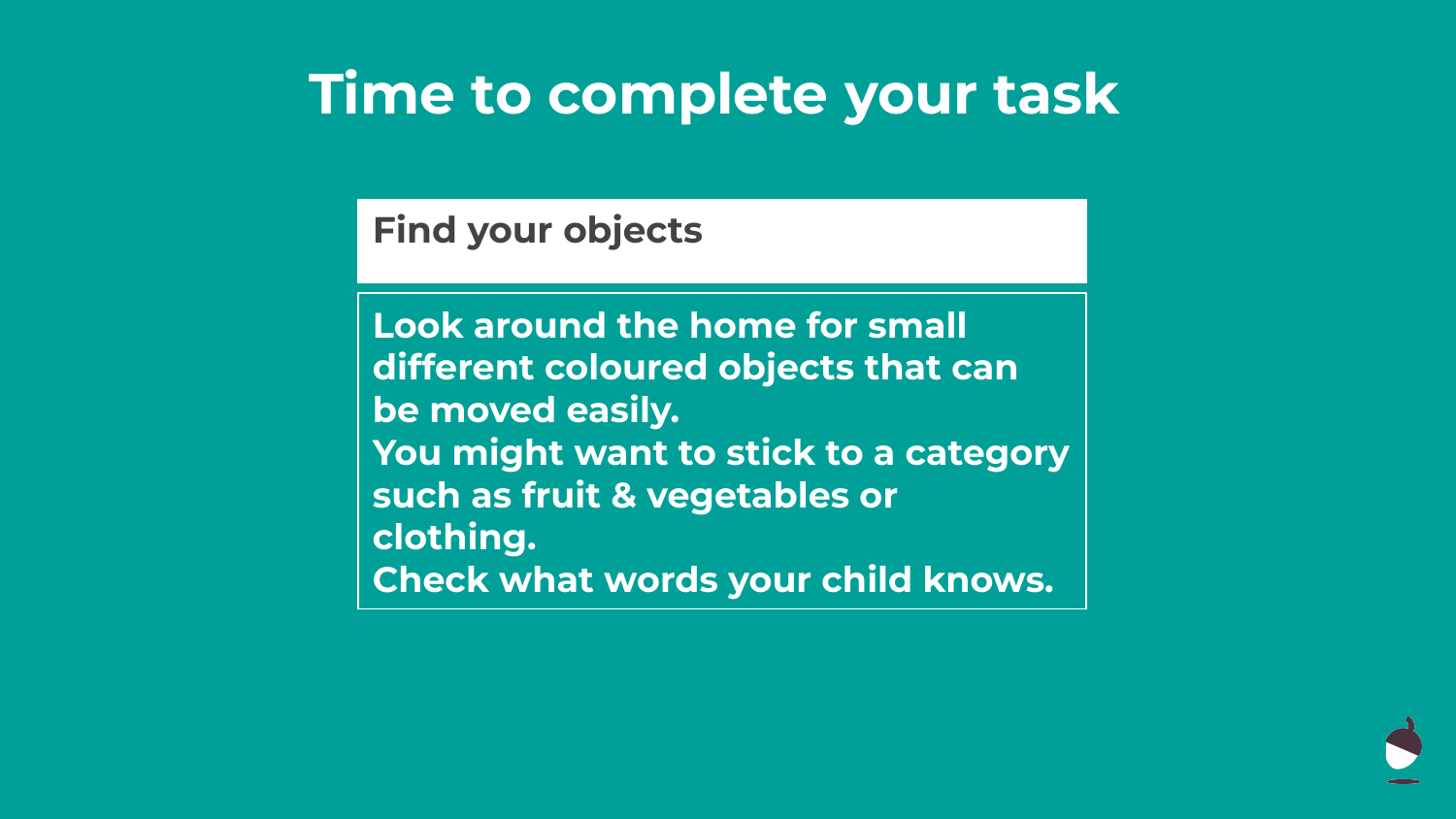

Time to complete your task
Find your objects
Look around the home for small different coloured objects that can be moved easily.
You might want to stick to a category such as fruit & vegetables or clothing.
Check what words your child knows.